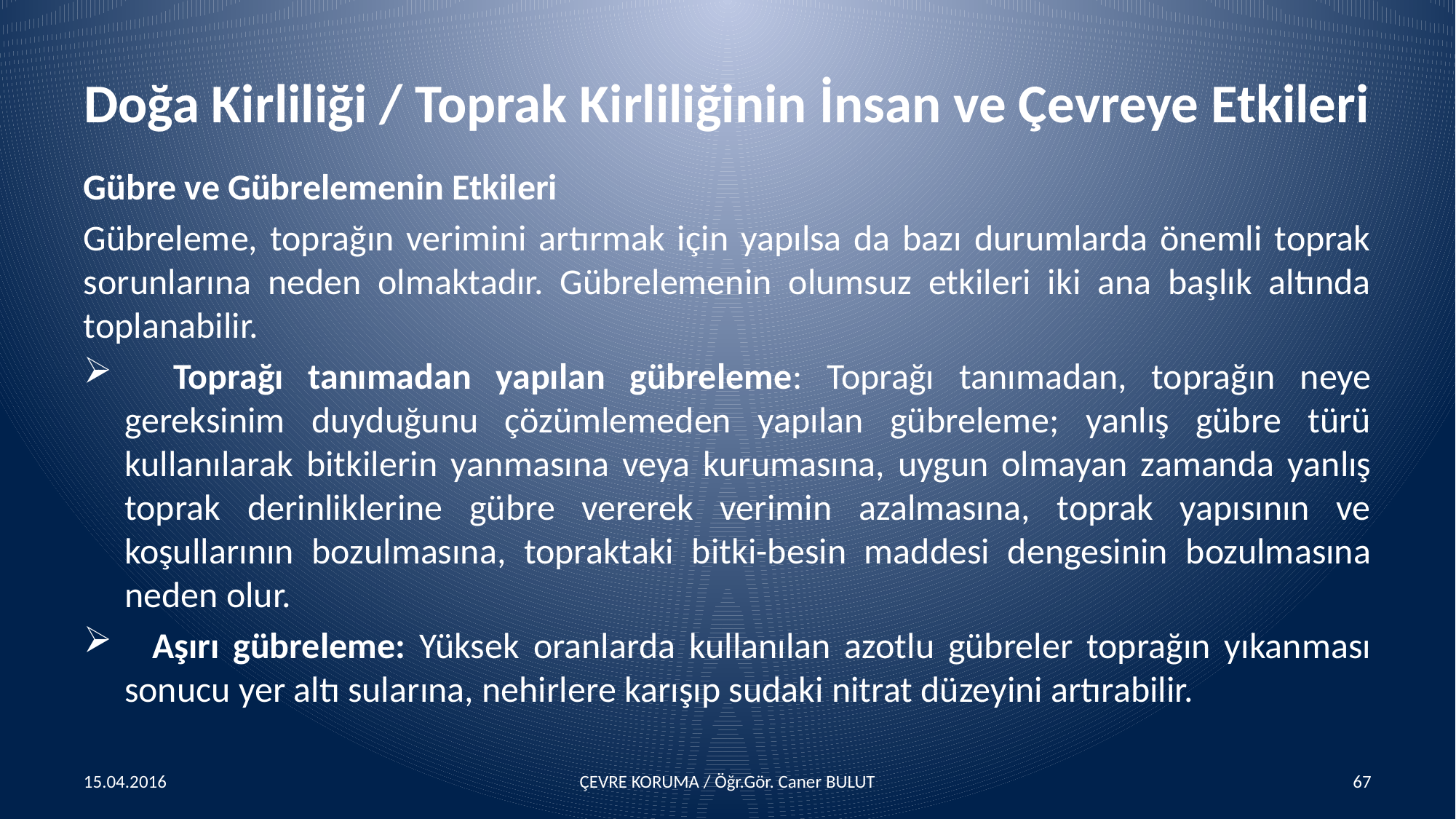

# Doğa Kirliliği / Toprak Kirliliğinin İnsan ve Çevreye Etkileri
Gübre ve Gübrelemenin Etkileri
Gübreleme, toprağın verimini artırmak için yapılsa da bazı durumlarda önemli toprak sorunlarına neden olmaktadır. Gübrelemenin olumsuz etkileri iki ana başlık altında toplanabilir.
  Toprağı tanımadan yapılan gübreleme: Toprağı tanımadan, toprağın neye gereksinim duyduğunu çözümlemeden yapılan gübreleme; yanlış gübre türü kullanılarak bitkilerin yanmasına veya kurumasına, uygun olmayan zamanda yanlış toprak derinliklerine gübre vererek verimin azalmasına, toprak yapısının ve koşullarının bozulmasına, topraktaki bitki-besin maddesi dengesinin bozulmasına neden olur.
  Aşırı gübreleme: Yüksek oranlarda kullanılan azotlu gübreler toprağın yıkanması sonucu yer altı sularına, nehirlere karışıp sudaki nitrat düzeyini artırabilir.

15.04.2016
ÇEVRE KORUMA / Öğr.Gör. Caner BULUT
67